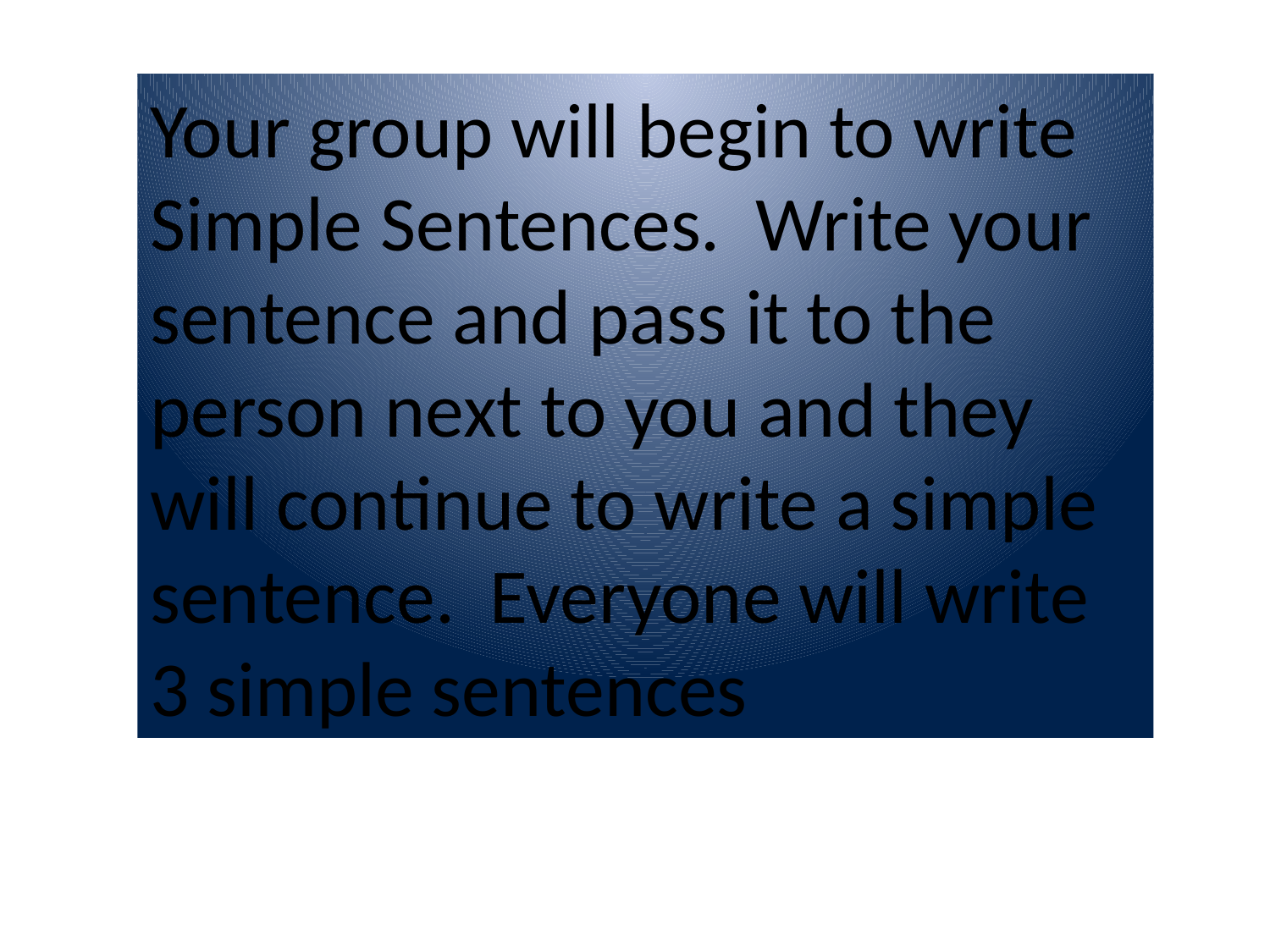

Your group will begin to write Simple Sentences.  Write your sentence and pass it to the person next to you and they will continue to write a simple sentence.  Everyone will write 3 simple sentences